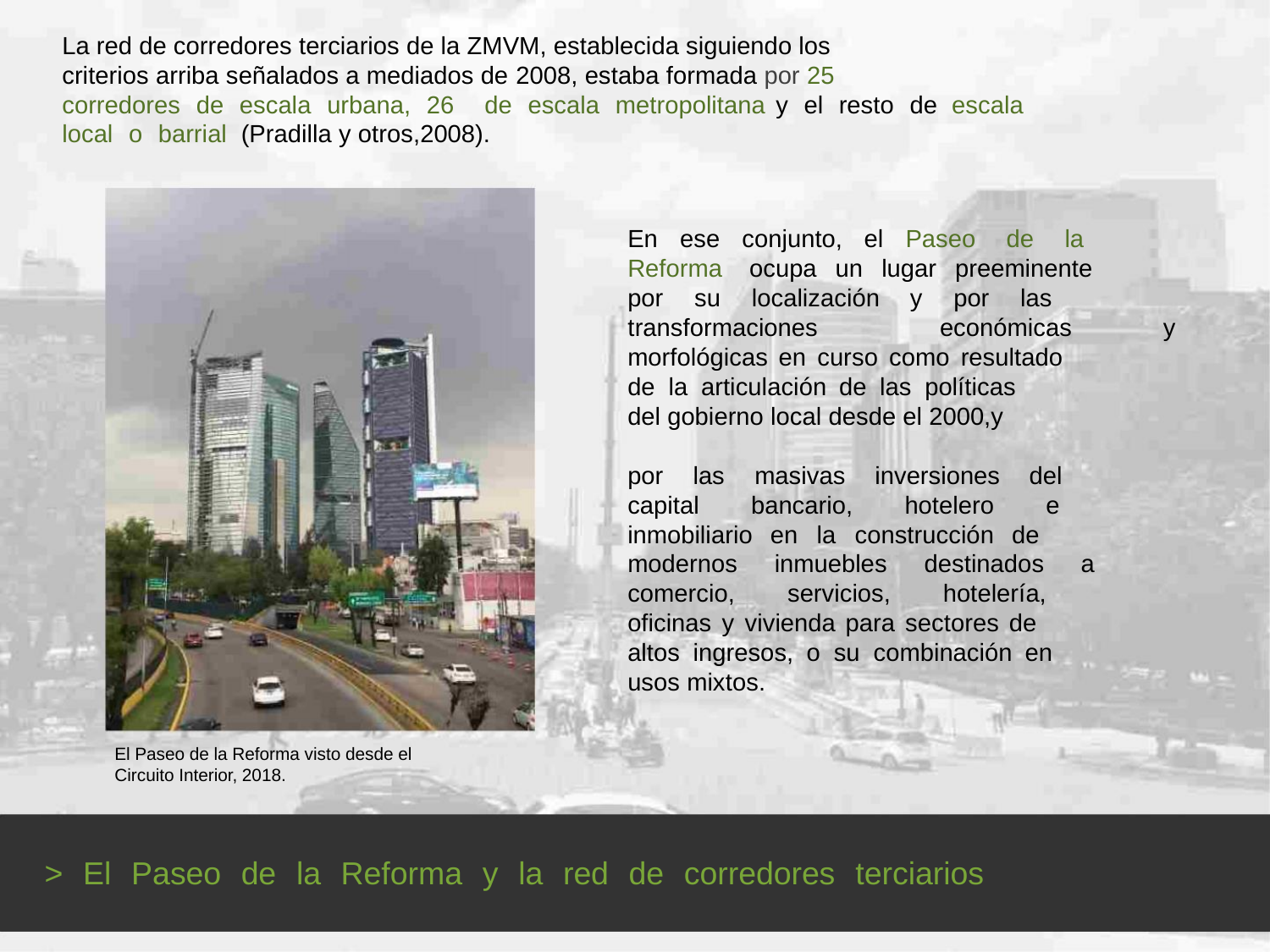

La red de corredores terciarios de la ZMVM, establecida siguiendo los
criterios arriba señalados a mediados de 2008, estaba formada por 25
corredores de escala urbana, 26 de escala metropolitana y el resto de escala
local o barrial (Pradilla y otros,2008).
En ese conjunto, el Paseo de la
Reforma ocupa un lugar preeminente
por su localización y por las
transformaciones
económicas
y
morfológicas en curso como resultado
de la articulación de las políticas
del gobierno local desde el 2000,y
por las masivas inversiones del
capital bancario, hotelero e
inmobiliario en la construcción de
modernos inmuebles destinados a
comercio, servicios, hotelería,
oficinas y vivienda para sectores de
altos ingresos, o su combinación en
usos mixtos.
El Paseo de la Reforma visto desde el
Circuito Interior, 2018.
> El Paseo de la Reforma y la red de corredores terciarios